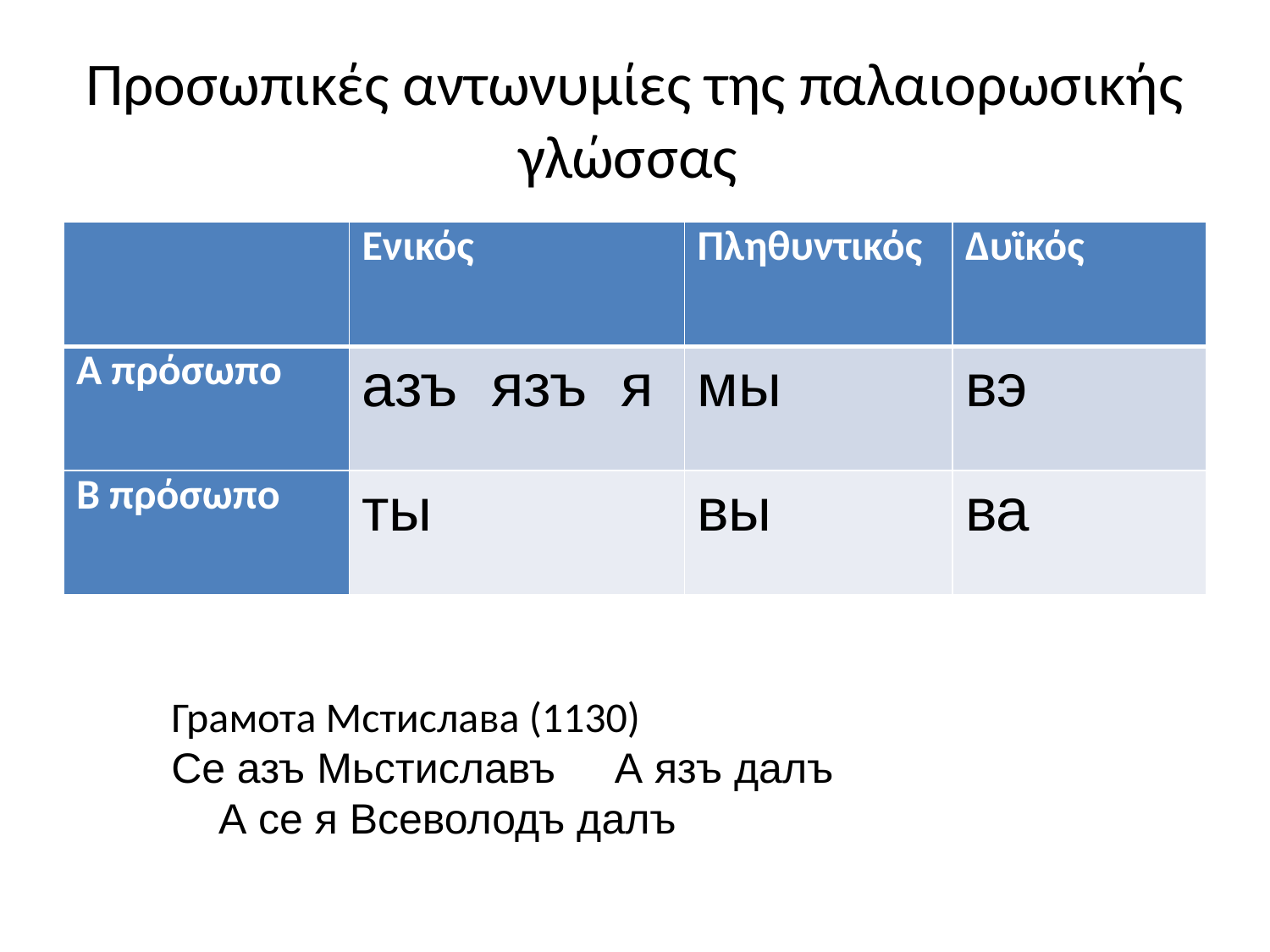

# Προσωπικές αντωνυμίες της παλαιορωσικής γλώσσας
|  | Ενικός | Πληθυντικός | Δυϊκός |
| --- | --- | --- | --- |
| Α πρόσωπο | азъ язъ я | мы | вэ |
| Β πρόσωπο | ты | вы | ва |
Грамота Мстислава (1130)
Се азъ Мьстиславъ     А язъ далъ
    А се я Всеволодъ далъ